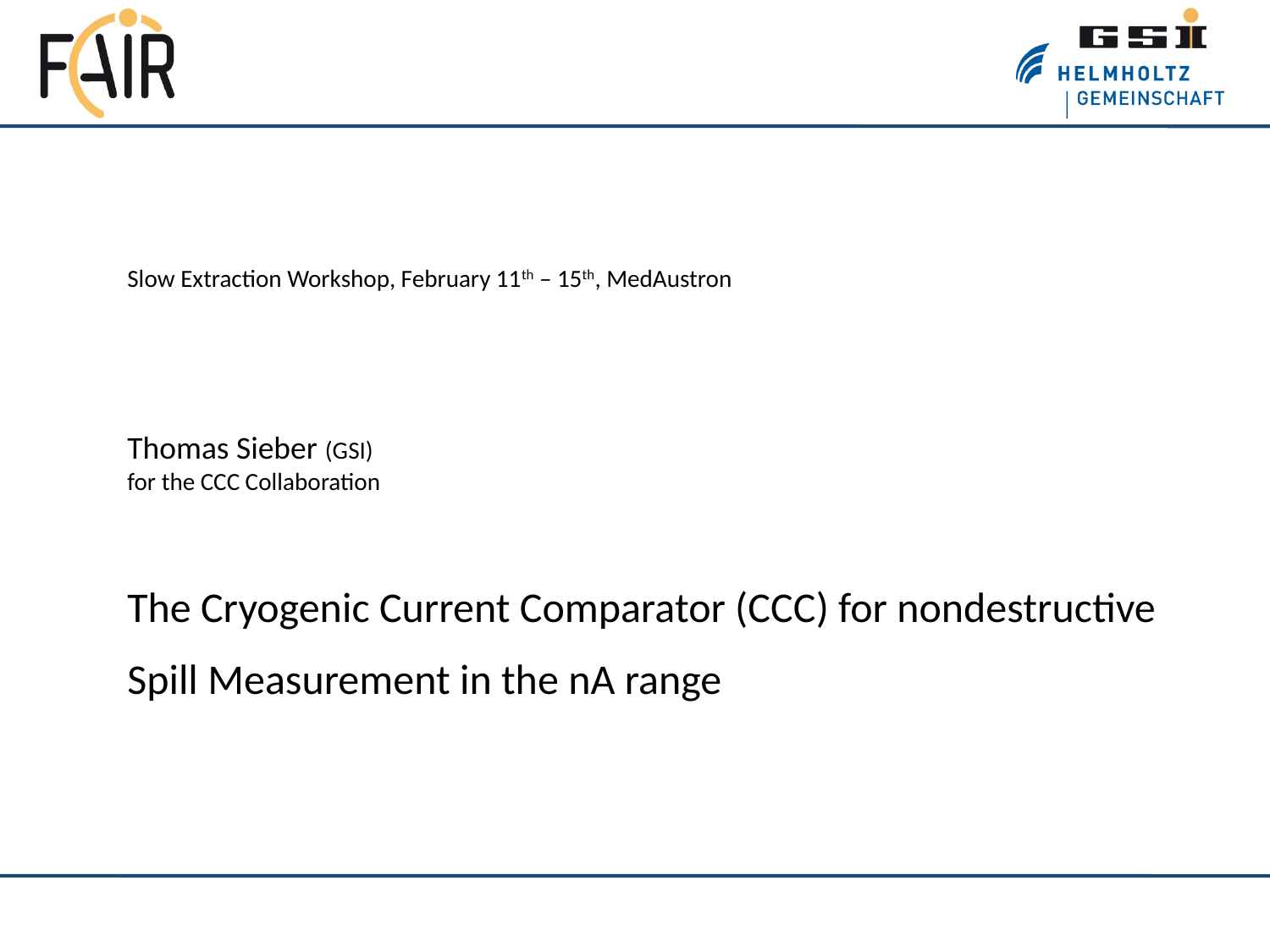

Slow Extraction Workshop, February 11th – 15th, MedAustron

Thomas Sieber (GSI)
for the CCC Collaboration

The Cryogenic Current Comparator (CCC) for nondestructive Spill Measurement in the nA range